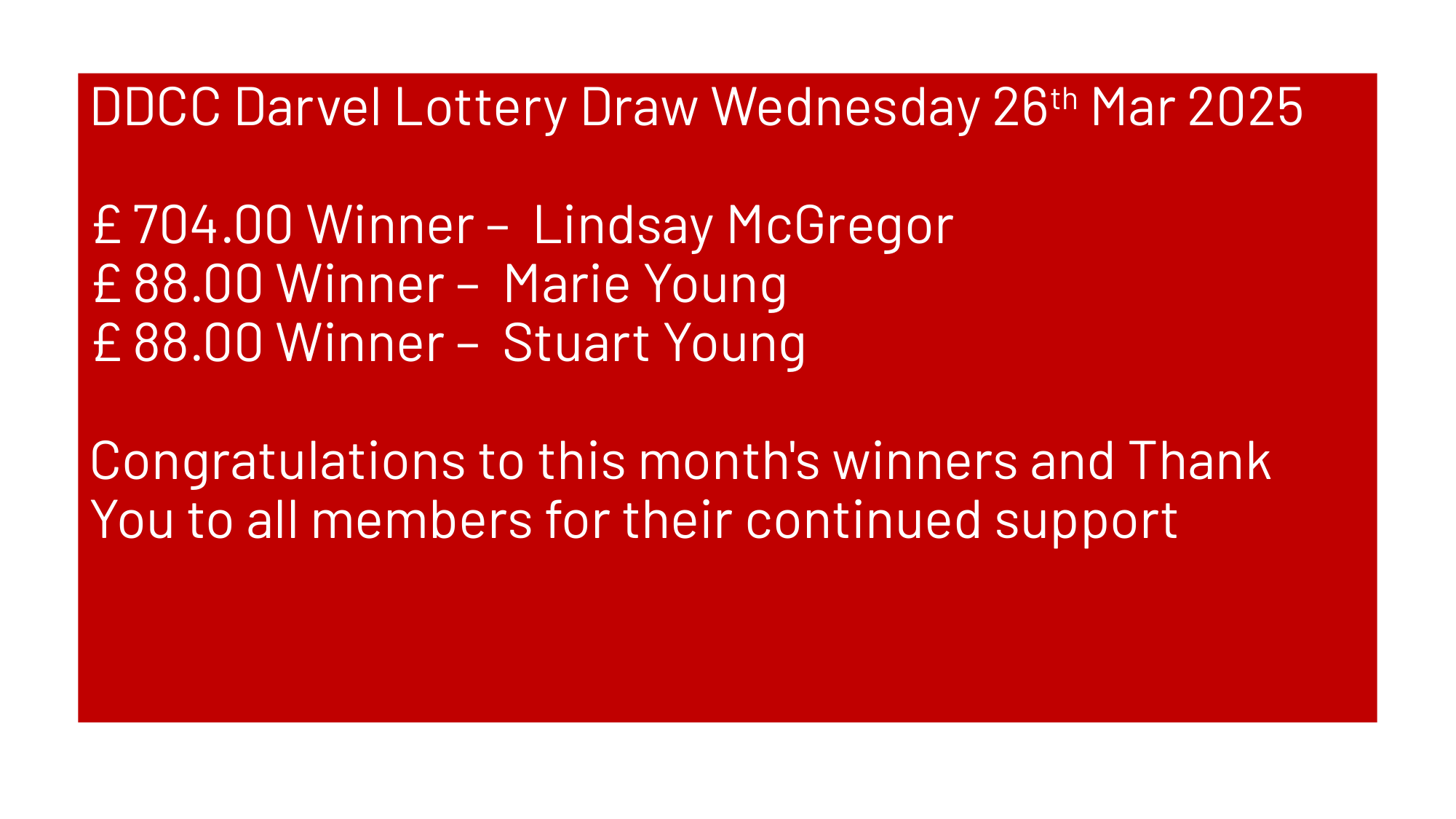

# DDCC Darvel Lottery Draw Wednesday 26th Mar 2025 £ 704.00 Winner –  Lindsay McGregor £ 88.00 Winner –  Marie Young £ 88.00 Winner –  Stuart Young Congratulations to this month's winners and Thank You to all members for their continued support